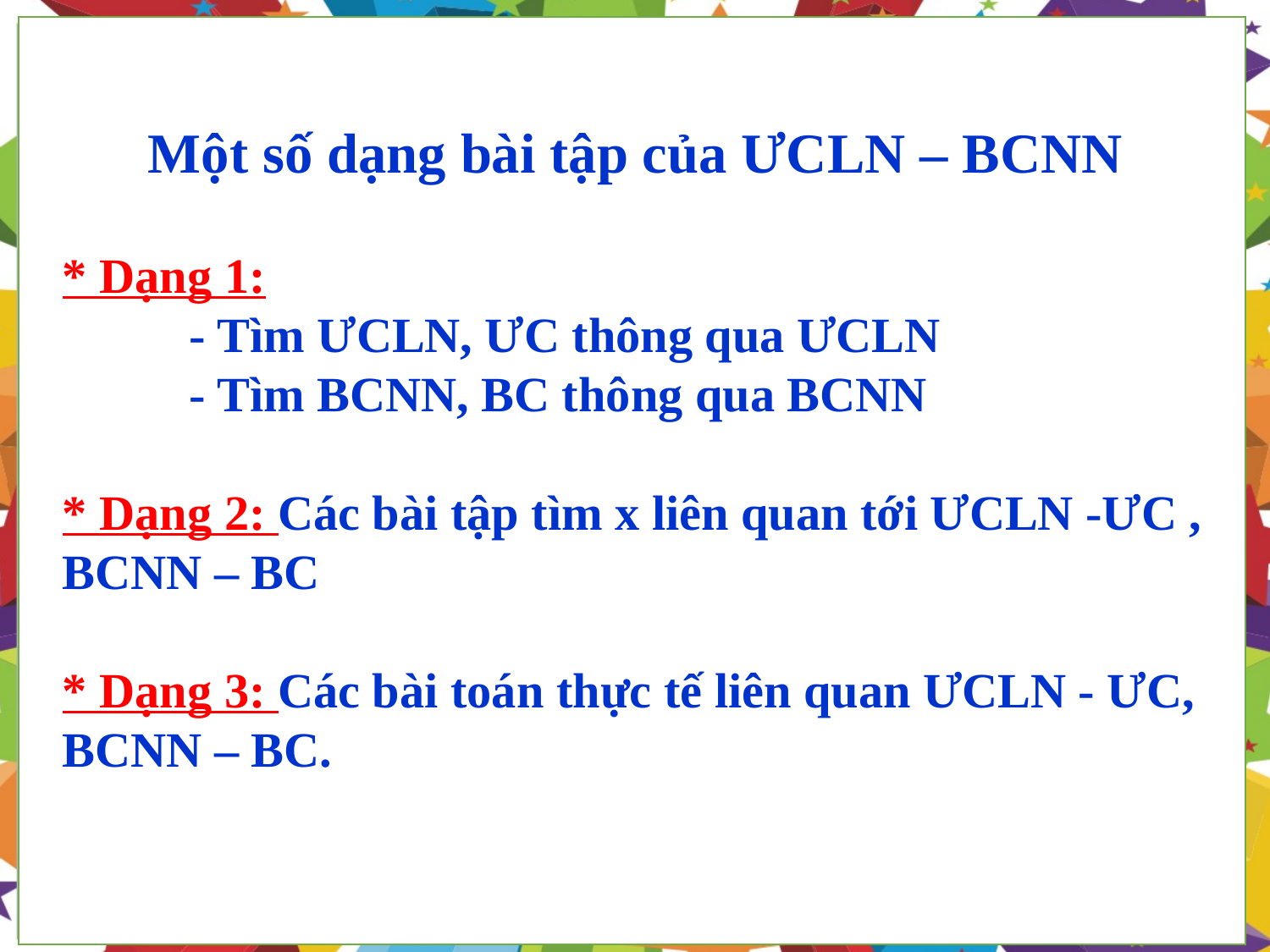

Một số dạng bài tập của ƯCLN – BCNN

* Dạng 1:
	- Tìm ƯCLN, ƯC thông qua ƯCLN
	- Tìm BCNN, BC thông qua BCNN

* Dạng 2: Các bài tập tìm x liên quan tới ƯCLN -ƯC , BCNN – BC

* Dạng 3: Các bài toán thực tế liên quan ƯCLN - ƯC, BCNN – BC.